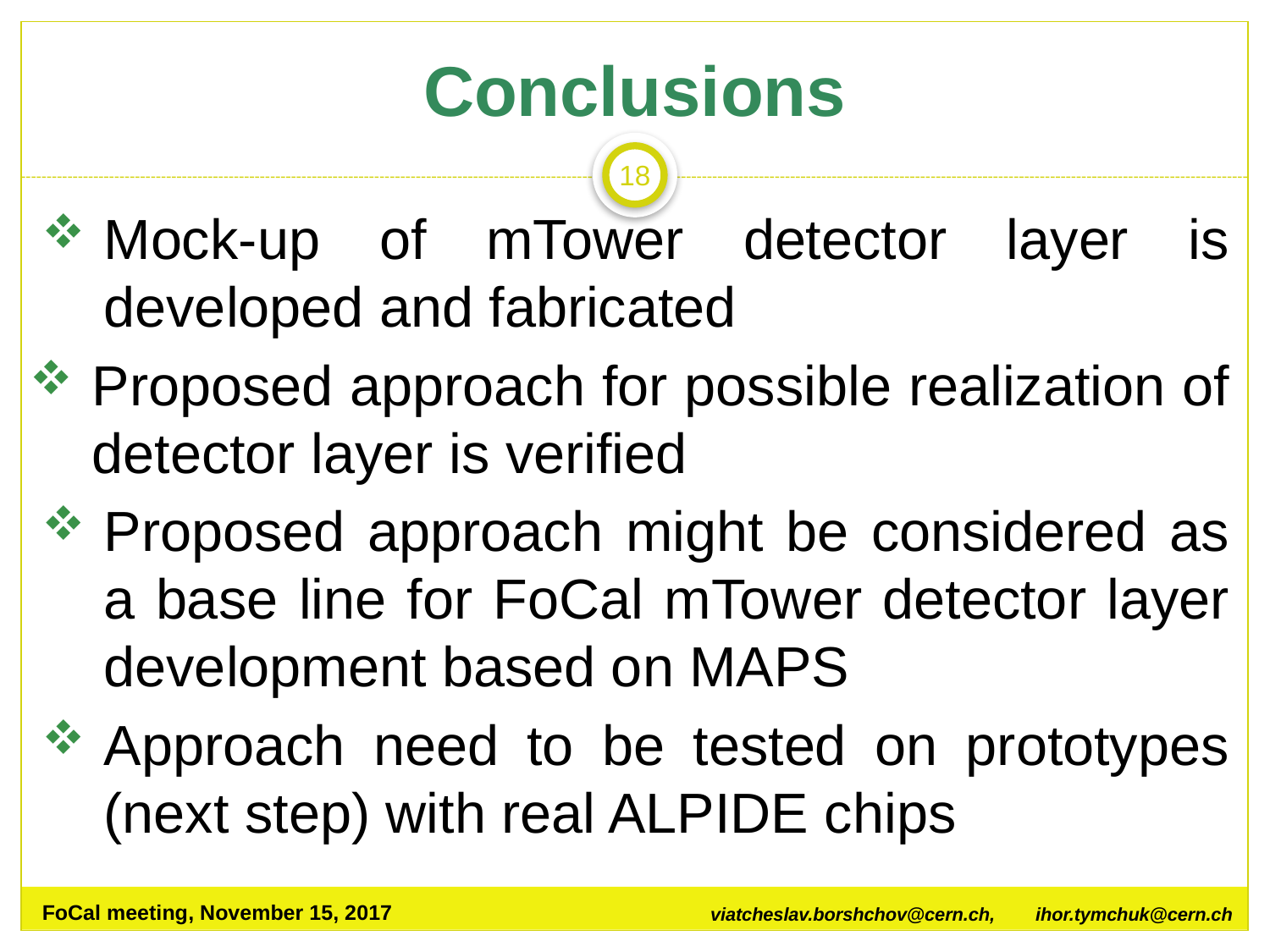

# Conclusions
18
Mock-up of mTower detector layer is developed and fabricated
Proposed approach for possible realization of detector layer is verified
Proposed approach might be considered as a base line for FoCal mTower detector layer development based on MAPS
Approach need to be tested on prototypes (next step) with real ALPIDE chips

FoCal meeting, November 15, 2017
viatcheslav.borshchov@cern.ch,        ihor.tymchuk@cern.ch